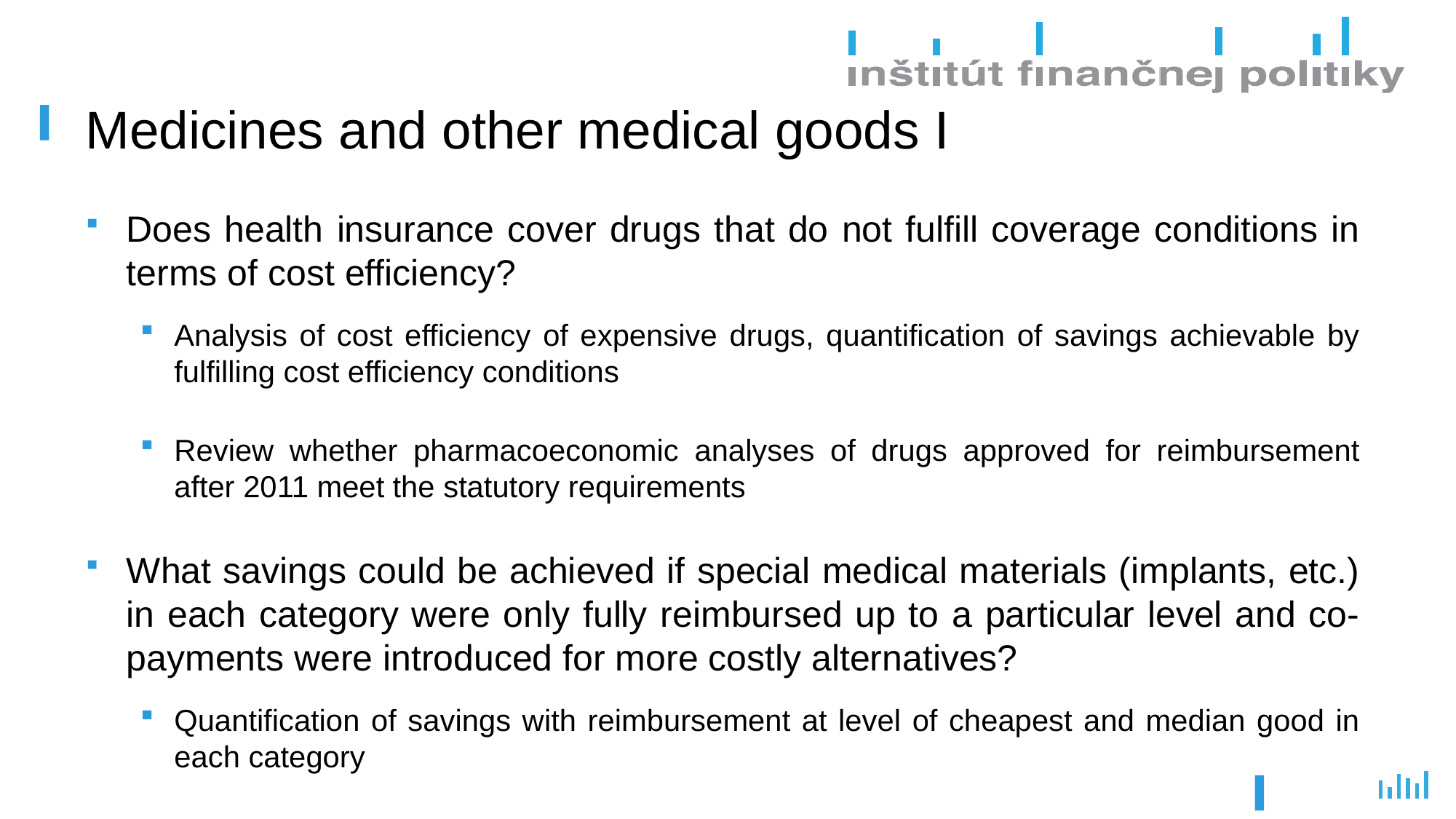

# Medicines and other medical goods I
Does health insurance cover drugs that do not fulfill coverage conditions in terms of cost efficiency?

Analysis of cost efficiency of expensive drugs, quantification of savings achievable by fulfilling cost efficiency conditions

Review whether pharmacoeconomic analyses of drugs approved for reimbursement after 2011 meet the statutory requirements

What savings could be achieved if special medical materials (implants, etc.) in each category were only fully reimbursed up to a particular level and co-payments were introduced for more costly alternatives?

Quantification of savings with reimbursement at level of cheapest and median good in each category